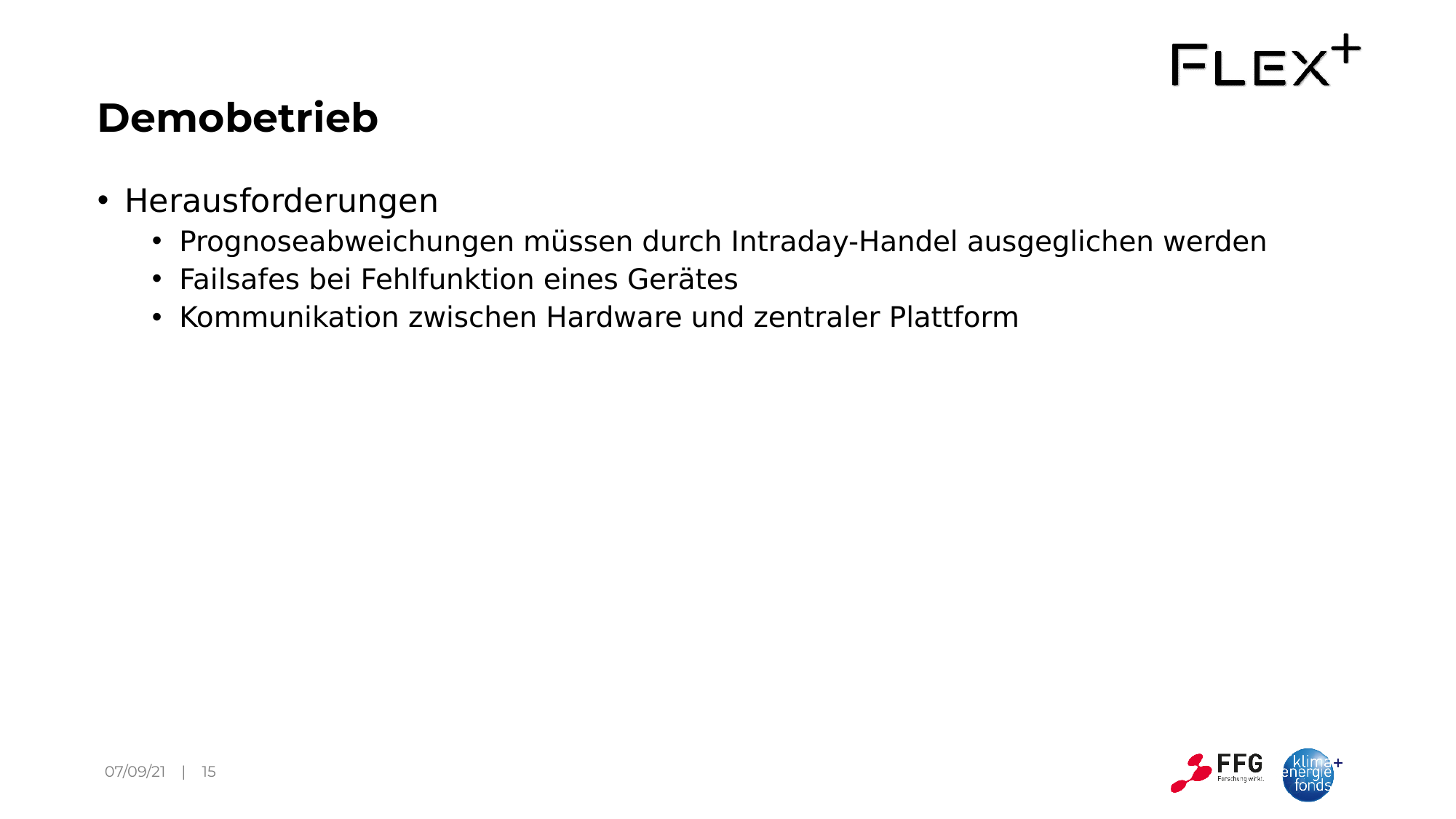

# Demobetrieb
Herausforderungen
Prognoseabweichungen müssen durch Intraday-Handel ausgeglichen werden
Failsafes bei Fehlfunktion eines Gerätes
Kommunikation zwischen Hardware und zentraler Plattform